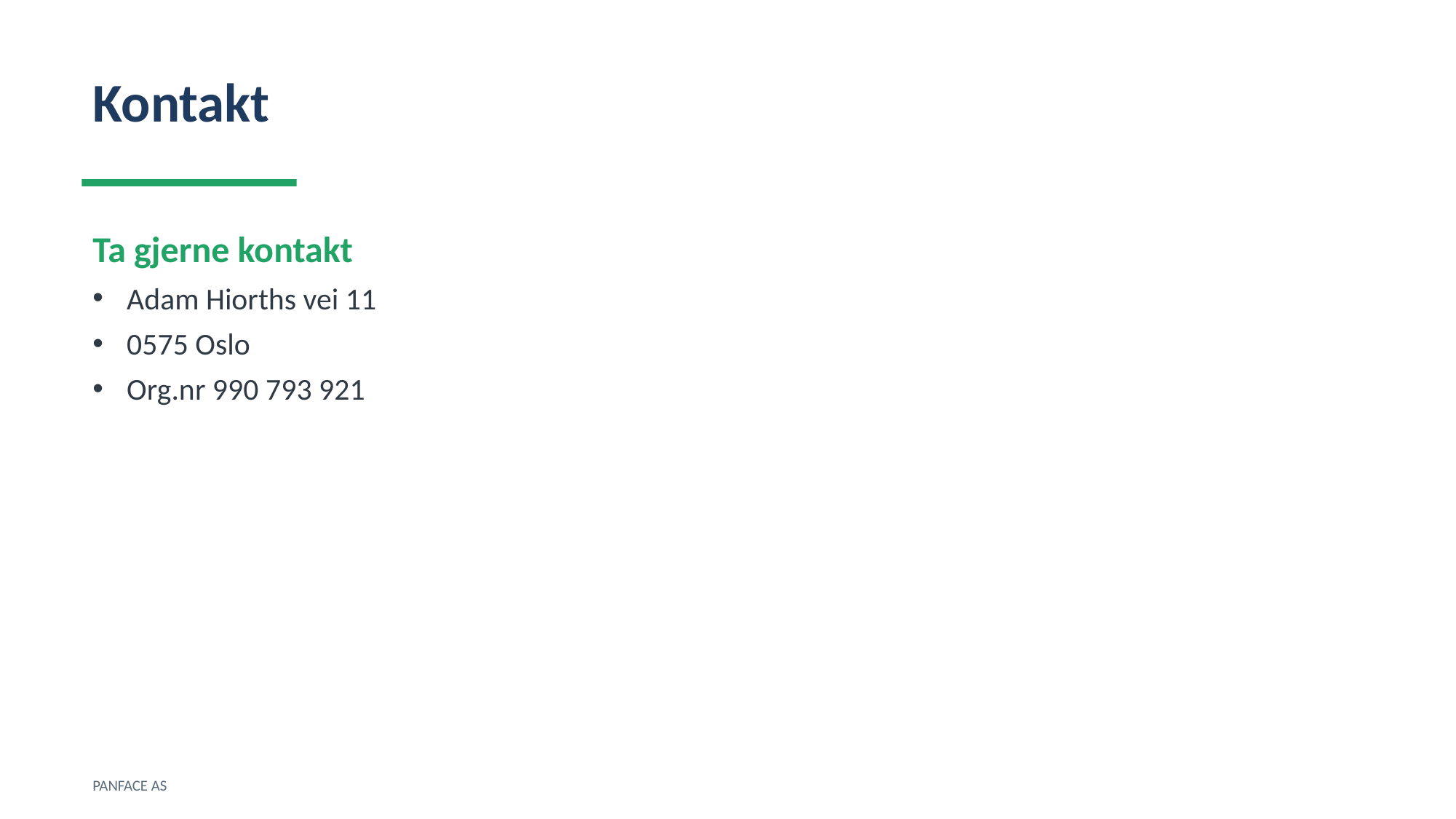

Kontakt

Ta gjerne kontakt
Adam Hiorths vei 11
0575 Oslo
Org.nr 990 793 921
PANFACE AS